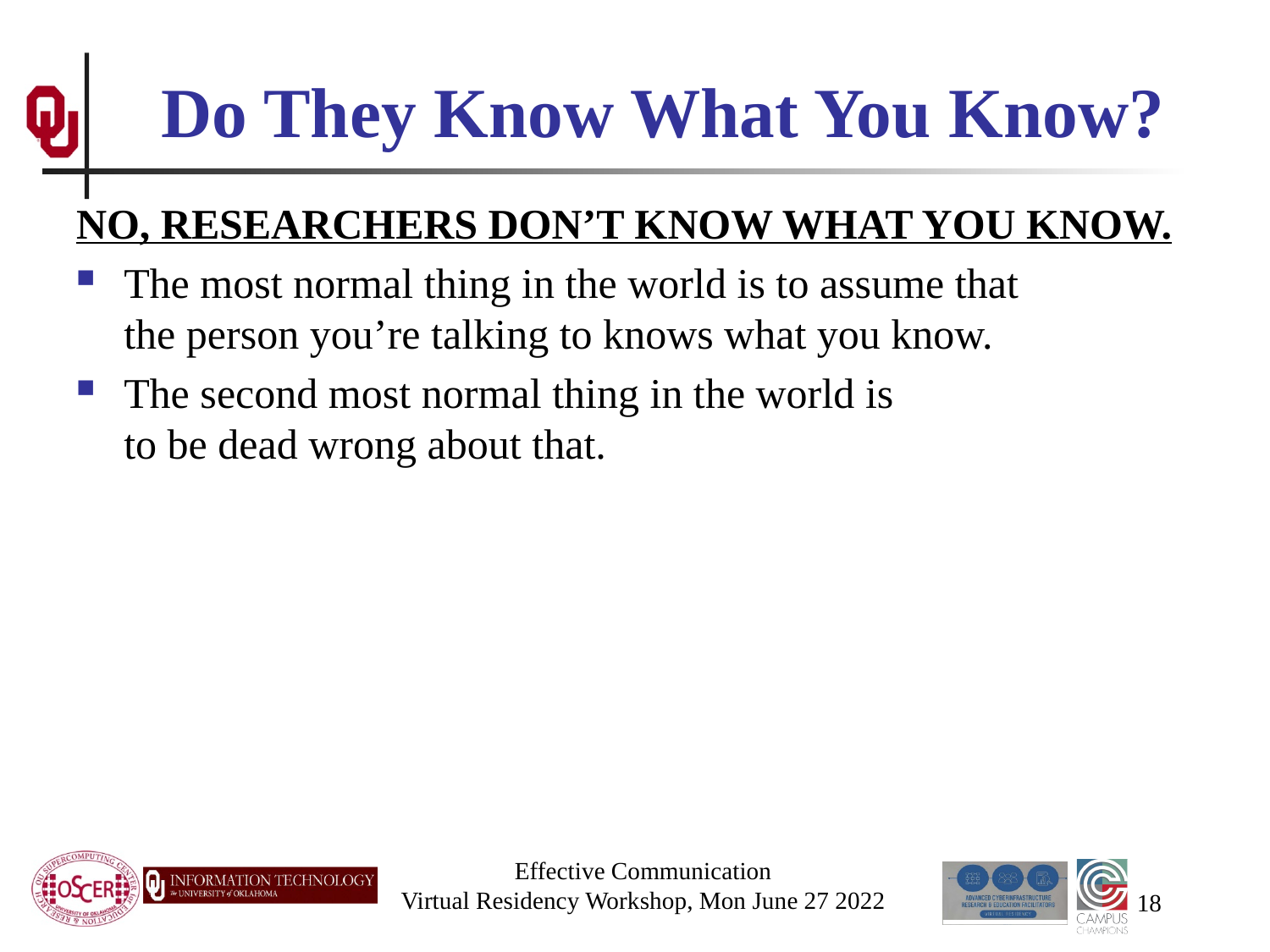

# Do They Know What You Know?
NO, RESEARCHERS DON’T KNOW WHAT YOU KNOW.
The most normal thing in the world is to assume that            the person you’re talking to knows what you know.
The second most normal thing in the world is                         to be dead wrong about that.
Effective Communication
Virtual Residency Workshop, Mon June 27 2022
18